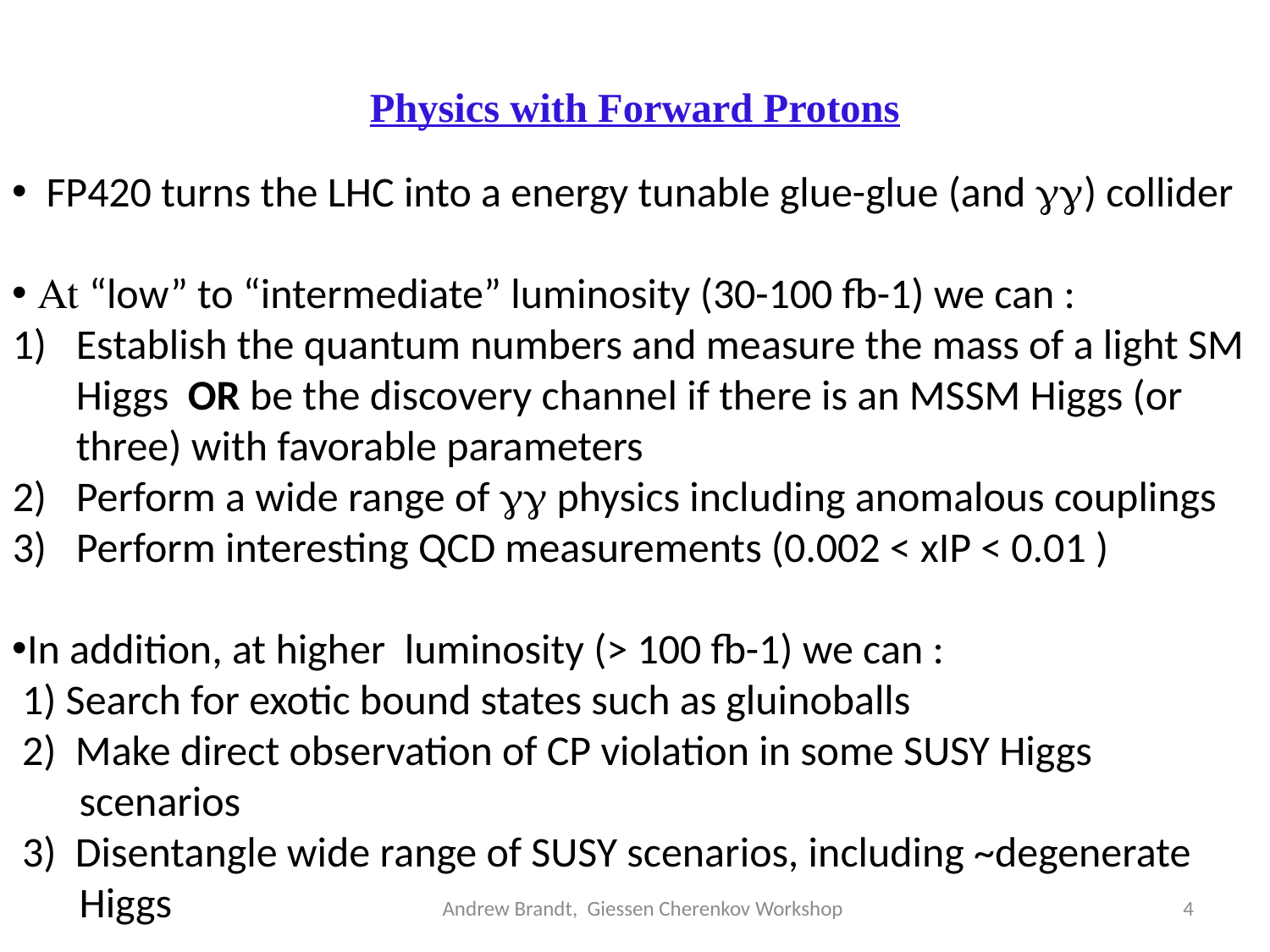

# Physics with Forward Protons
  FP420 turns the LHC into a energy tunable glue-glue (and γγ) collider

 At “low” to “intermediate” luminosity (30-100 fb-1) we can :
Establish the quantum numbers and measure the mass of a light SM Higgs  OR be the discovery channel if there is an MSSM Higgs (or three) with favorable parameters
Perform a wide range of γγ physics including anomalous couplings
Perform interesting QCD measurements (0.002 < xIP < 0.01 )

In addition, at higher  luminosity (> 100 fb-1) we can :
 1) Search for exotic bound states such as gluinoballs
 2)  Make direct observation of CP violation in some SUSY Higgs
       scenarios
 3)  Disentangle wide range of SUSY scenarios, including ~degenerate
       Higgs

Andrew Brandt,  Giessen Cherenkov Workshop
4